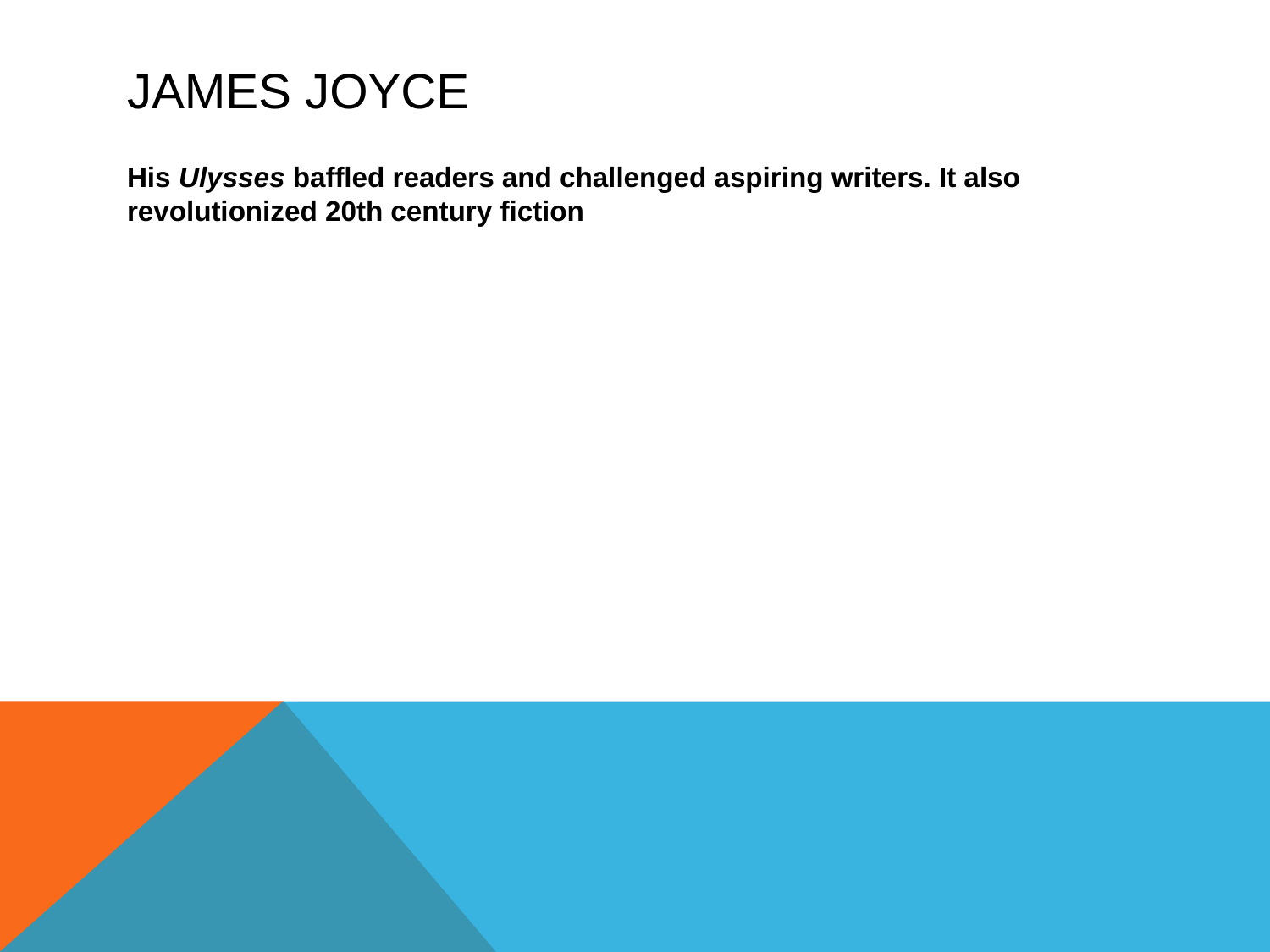

# James Joyce
His Ulysses baffled readers and challenged aspiring writers. It also revolutionized 20th century fiction